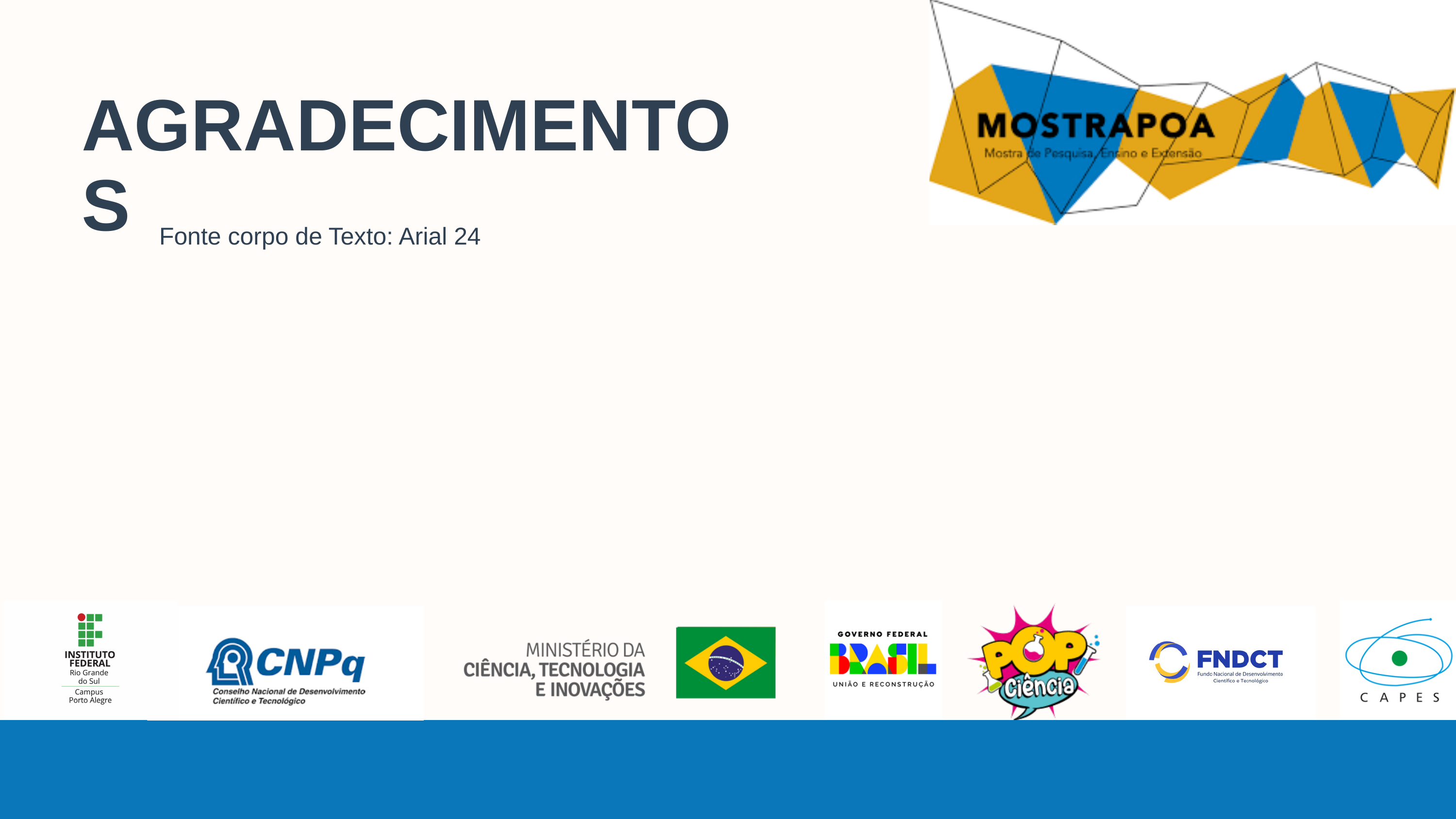

AGRADECIMENTOS
Fonte corpo de Texto: Arial 24